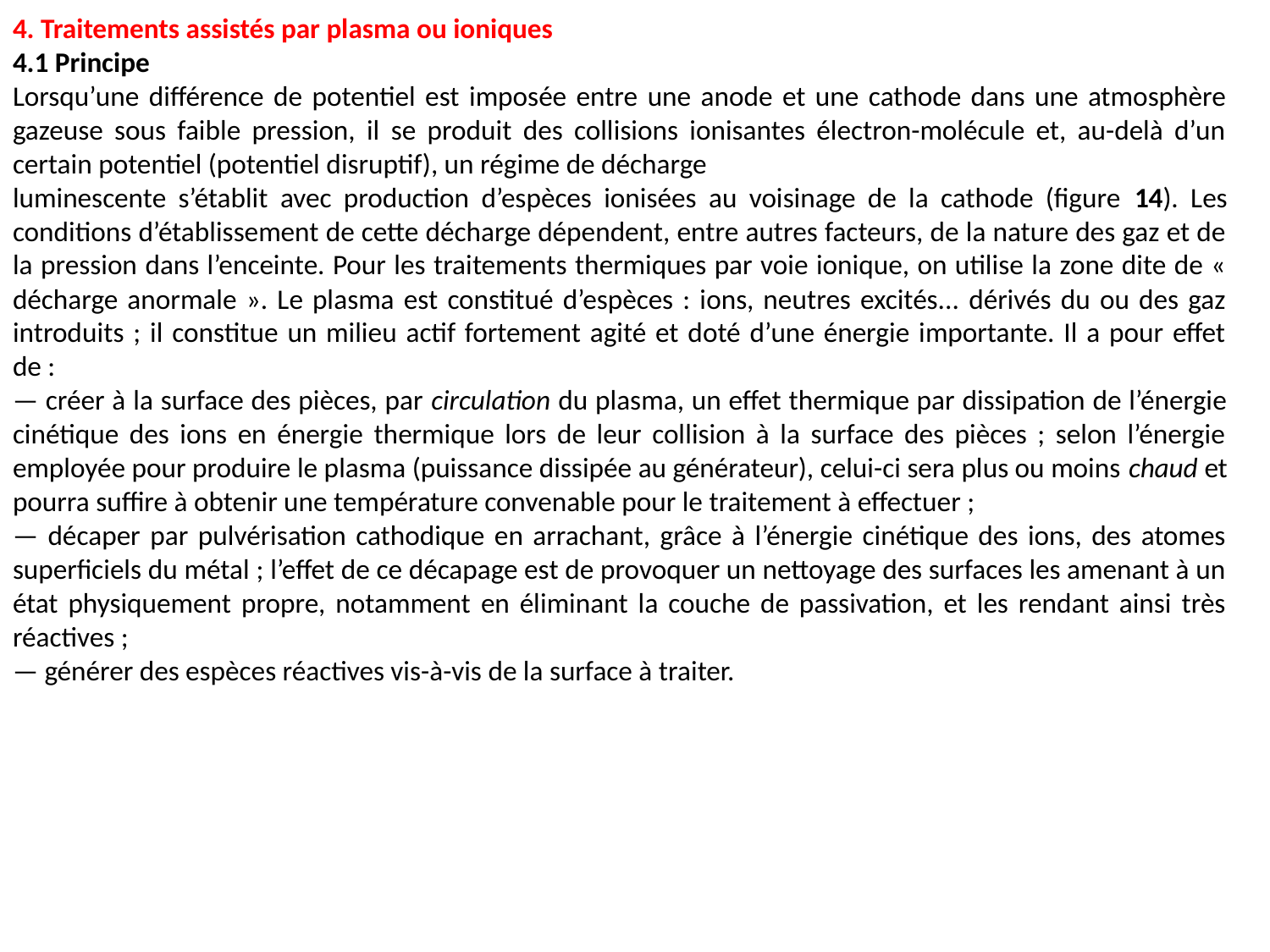

4. Traitements assistés par plasma ou ioniques
4.1 Principe
Lorsqu’une différence de potentiel est imposée entre une anode et une cathode dans une atmosphère gazeuse sous faible pression, il se produit des collisions ionisantes électron-molécule et, au-delà d’un certain potentiel (potentiel disruptif), un régime de décharge
luminescente s’établit avec production d’espèces ionisées au voisinage de la cathode (figure 14). Les conditions d’établissement de cette décharge dépendent, entre autres facteurs, de la nature des gaz et de la pression dans l’enceinte. Pour les traitements thermiques par voie ionique, on utilise la zone dite de « décharge anormale ». Le plasma est constitué d’espèces : ions, neutres excités... dérivés du ou des gaz introduits ; il constitue un milieu actif fortement agité et doté d’une énergie importante. Il a pour effet de :
— créer à la surface des pièces, par circulation du plasma, un effet thermique par dissipation de l’énergie cinétique des ions en énergie thermique lors de leur collision à la surface des pièces ; selon l’énergie employée pour produire le plasma (puissance dissipée au générateur), celui-ci sera plus ou moins chaud et pourra suffire à obtenir une température convenable pour le traitement à effectuer ;
— décaper par pulvérisation cathodique en arrachant, grâce à l’énergie cinétique des ions, des atomes superficiels du métal ; l’effet de ce décapage est de provoquer un nettoyage des surfaces les amenant à un état physiquement propre, notamment en éliminant la couche de passivation, et les rendant ainsi très réactives ;
— générer des espèces réactives vis-à-vis de la surface à traiter.